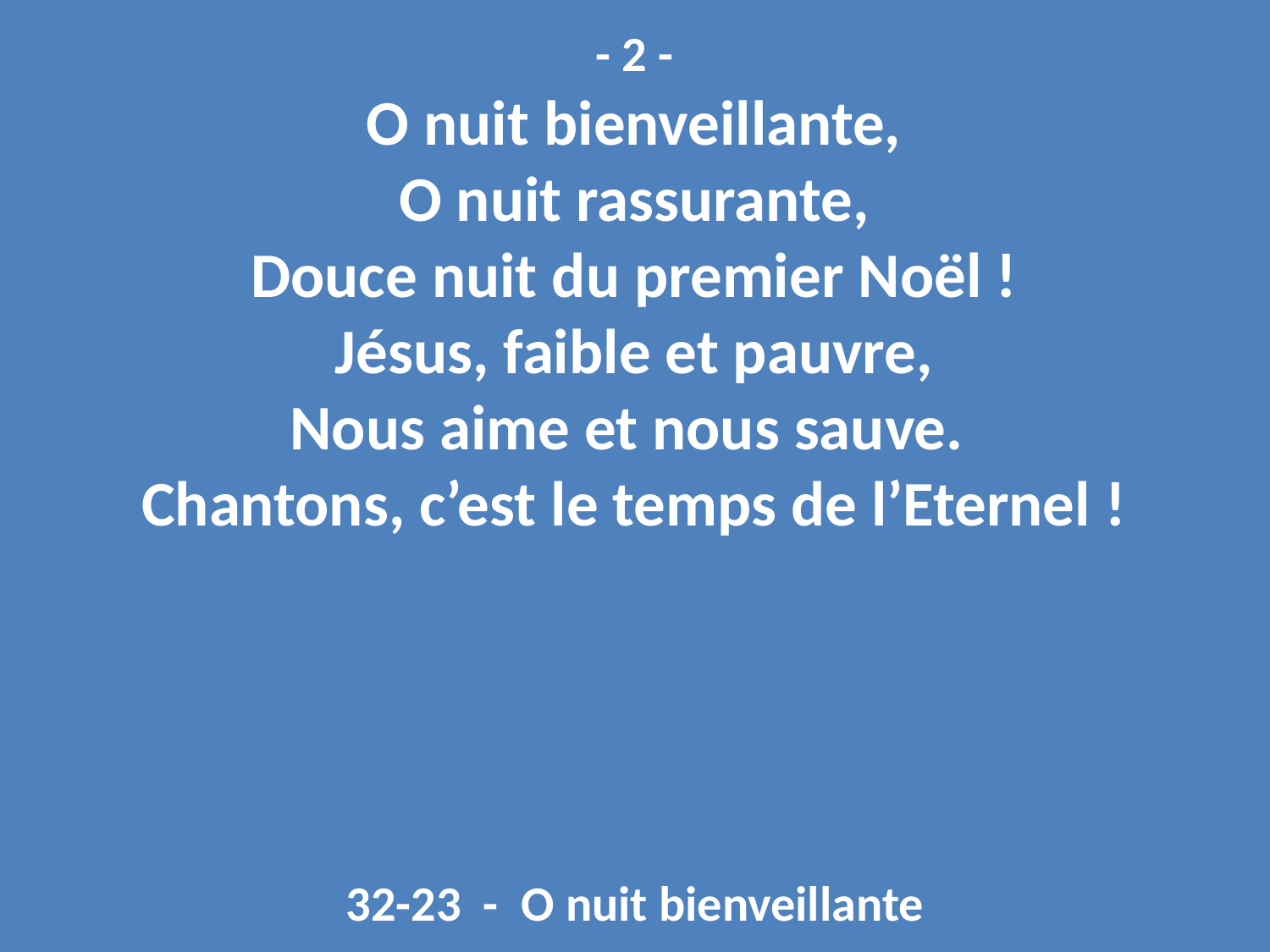

- 2 -
O nuit bienveillante,
O nuit rassurante,
Douce nuit du premier Noël !
Jésus, faible et pauvre,
Nous aime et nous sauve.
Chantons, c’est le temps de l’Eternel !
32-23  -  O nuit bienveillante